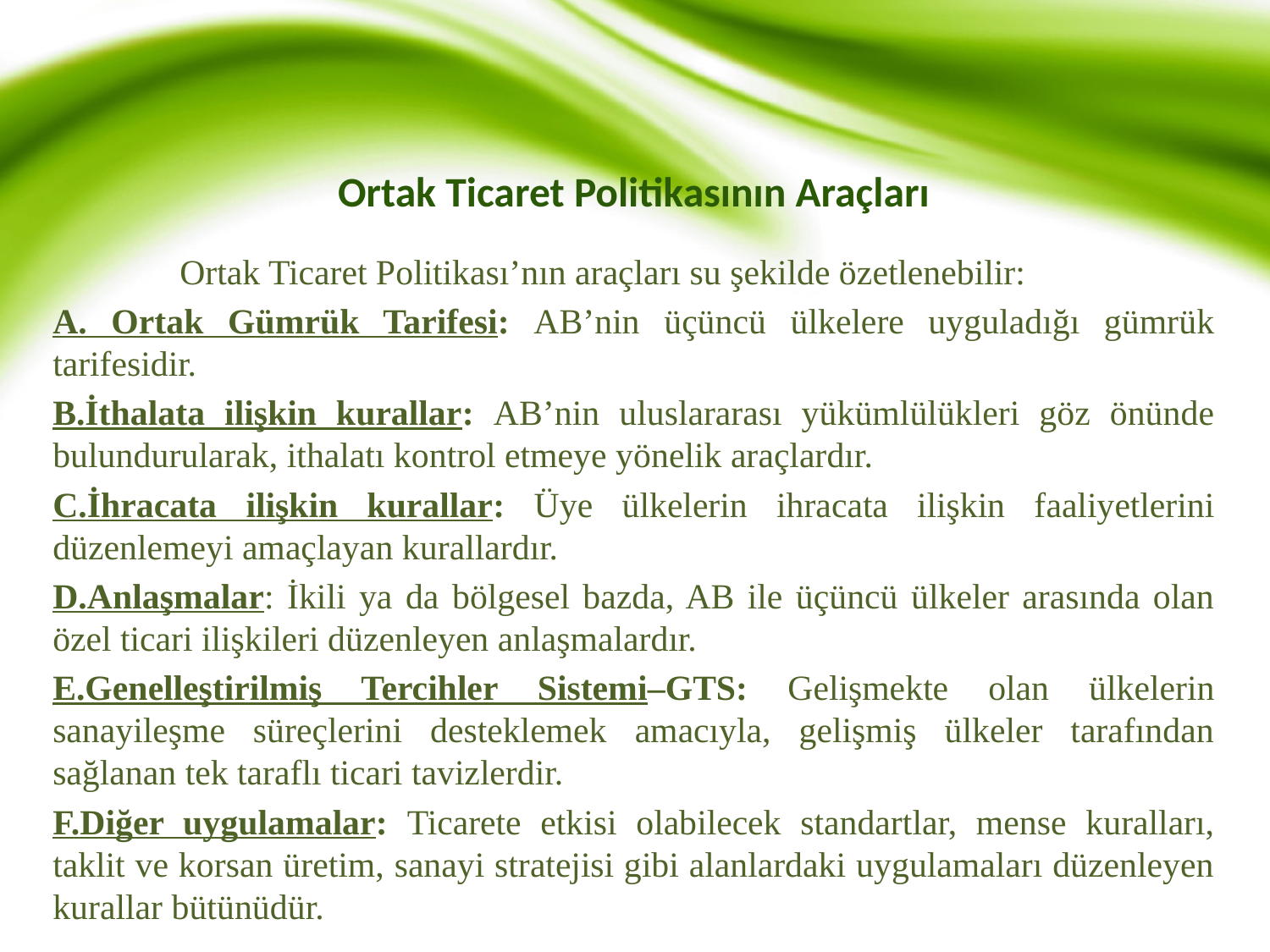

# Ortak Ticaret Politikasının Araçları
	Ortak Ticaret Politikası’nın araçları su şekilde özetlenebilir:
A. Ortak Gümrük Tarifesi: AB’nin üçüncü ülkelere uyguladığı gümrük tarifesidir.
B.İthalata ilişkin kurallar: AB’nin uluslararası yükümlülükleri göz önünde bulundurularak, ithalatı kontrol etmeye yönelik araçlardır.
C.İhracata ilişkin kurallar: Üye ülkelerin ihracata ilişkin faaliyetlerini düzenlemeyi amaçlayan kurallardır.
D.Anlaşmalar: İkili ya da bölgesel bazda, AB ile üçüncü ülkeler arasında olan özel ticari ilişkileri düzenleyen anlaşmalardır.
E.Genelleştirilmiş Tercihler Sistemi–GTS: Gelişmekte olan ülkelerin sanayileşme süreçlerini desteklemek amacıyla, gelişmiş ülkeler tarafından sağlanan tek taraflı ticari tavizlerdir.
F.Diğer uygulamalar: Ticarete etkisi olabilecek standartlar, mense kuralları, taklit ve korsan üretim, sanayi stratejisi gibi alanlardaki uygulamaları düzenleyen kurallar bütünüdür.